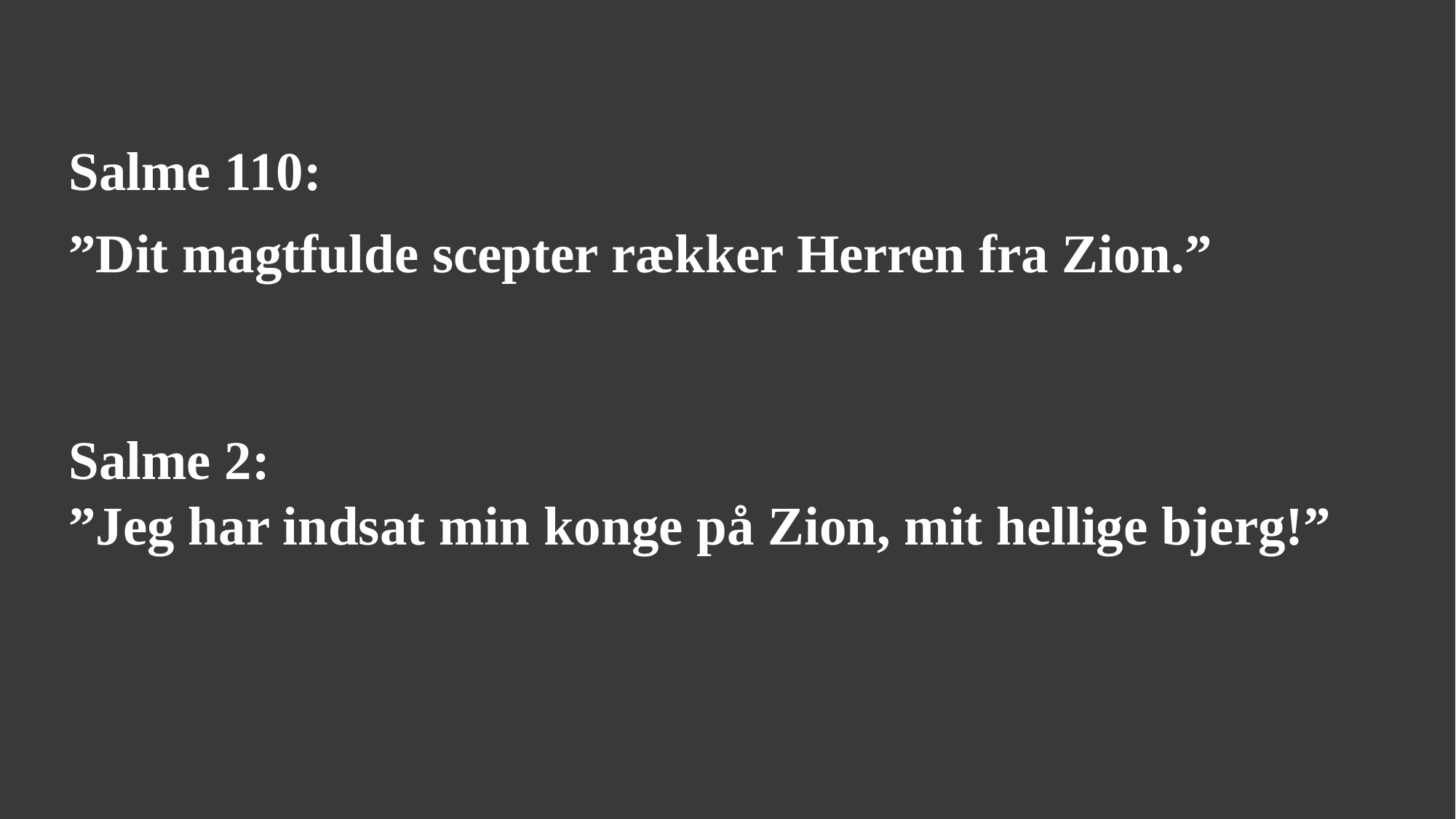

Salme 110:
”Dit magtfulde scepter rækker Herren fra Zion.”
Salme 2:
”Jeg har indsat min konge på Zion, mit hellige bjerg!”